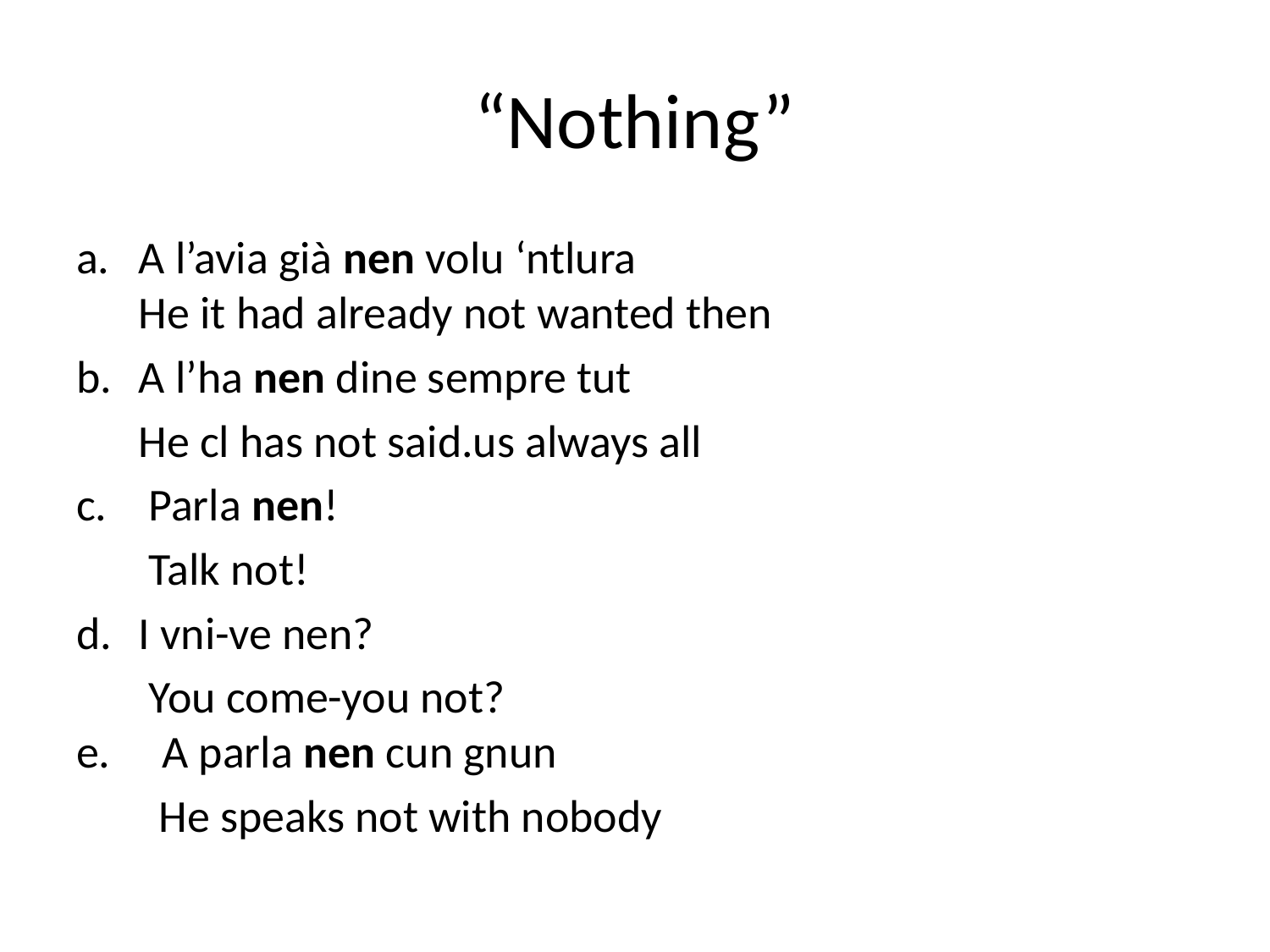

# “Nothing”
A l’avia già nen volu ‘ntlura
He it had already not wanted then
A l’ha nen dine sempre tut
      He cl has not said.us always all
c.    Parla nen!
       Talk not!
I vni-ve nen?
       You come-you not?
e.     A parla nen cun gnun
        He speaks not with nobody